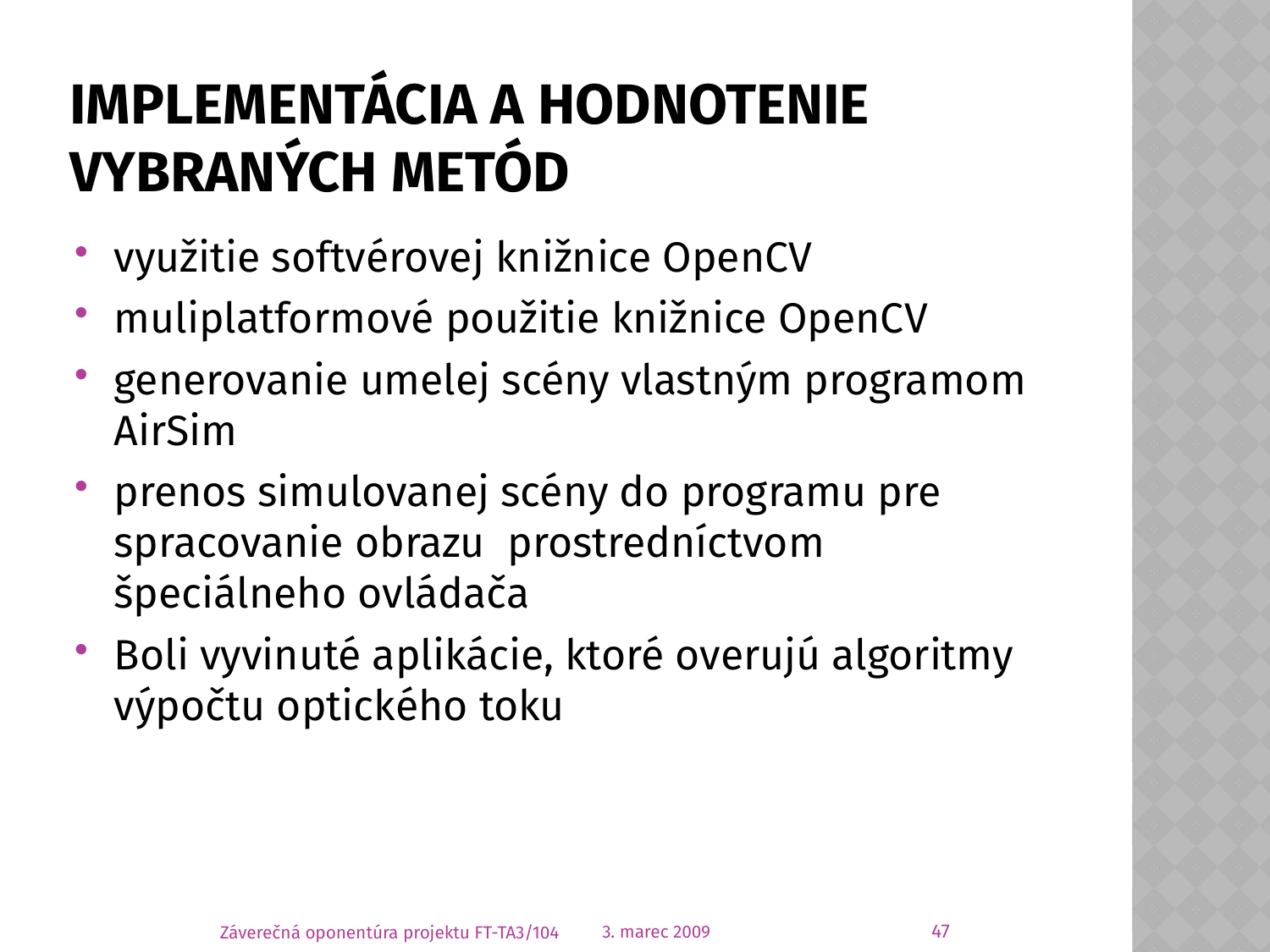

# Implementácia a hodnotenie vybraných metód
využitie softvérovej knižnice OpenCV
muliplatformové použitie knižnice OpenCV
generovanie umelej scény vlastným programom AirSim
prenos simulovanej scény do programu pre spracovanie obrazu  prostredníctvom špeciálneho ovládača
Boli vyvinuté aplikácie, ktoré overujú algoritmy výpočtu optického toku
47
Záverečná oponentúra projektu FT-TA3/104
3. marec 2009